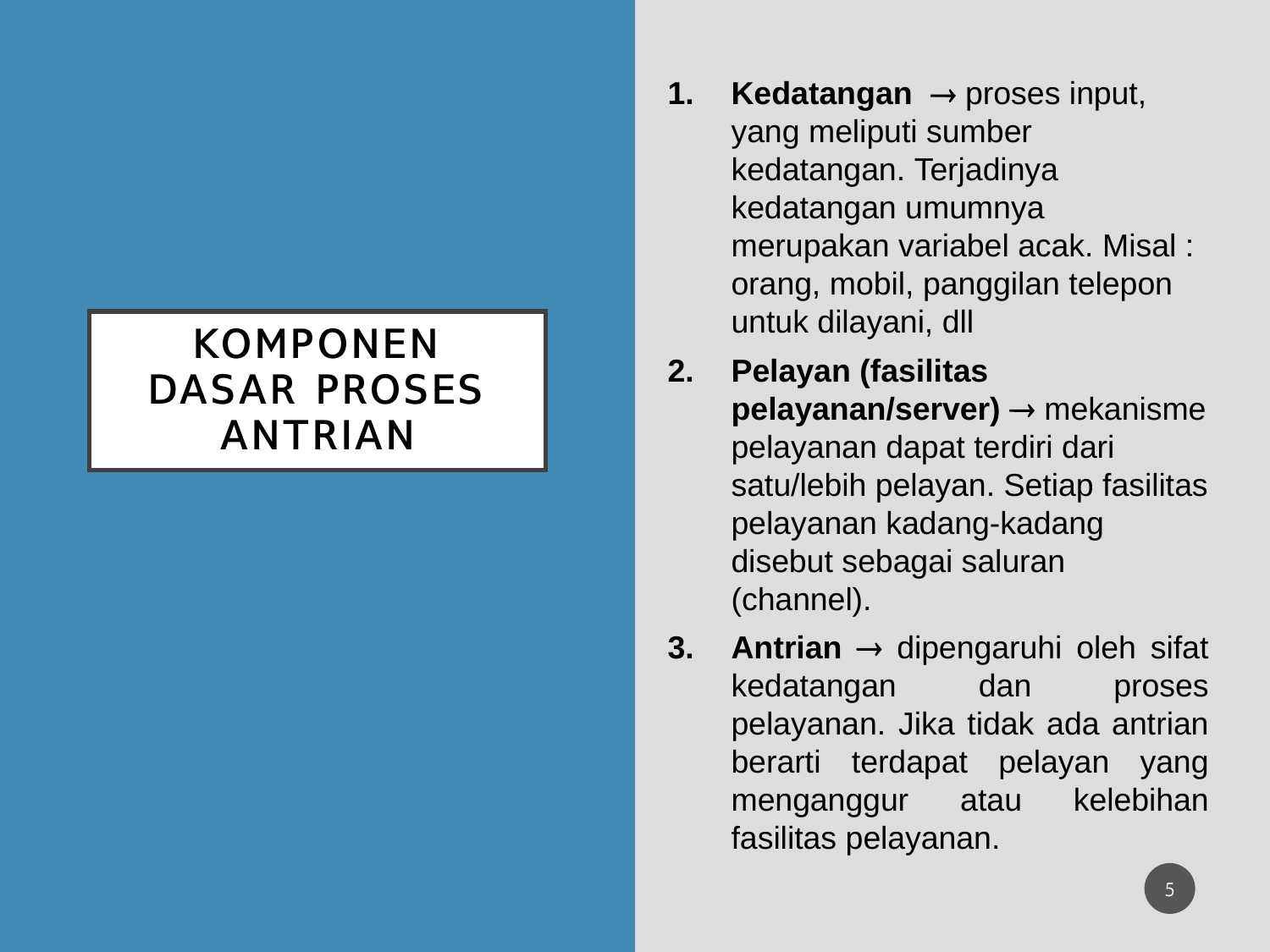

Kedatangan  → proses input, yang meliputi sumber kedatangan. Terjadinya kedatangan umumnya merupakan variabel acak. Misal : orang, mobil, panggilan telepon untuk dilayani, dll
Pelayan (fasilitas pelayanan/server) → mekanisme pelayanan dapat terdiri dari satu/lebih pelayan. Setiap fasilitas pelayanan kadang-kadang disebut sebagai saluran (channel).
Antrian → dipengaruhi oleh sifat kedatangan dan proses pelayanan. Jika tidak ada antrian berarti terdapat pelayan yang menganggur atau kelebihan fasilitas pelayanan.

# Komponen Dasar Proses Antrian

5